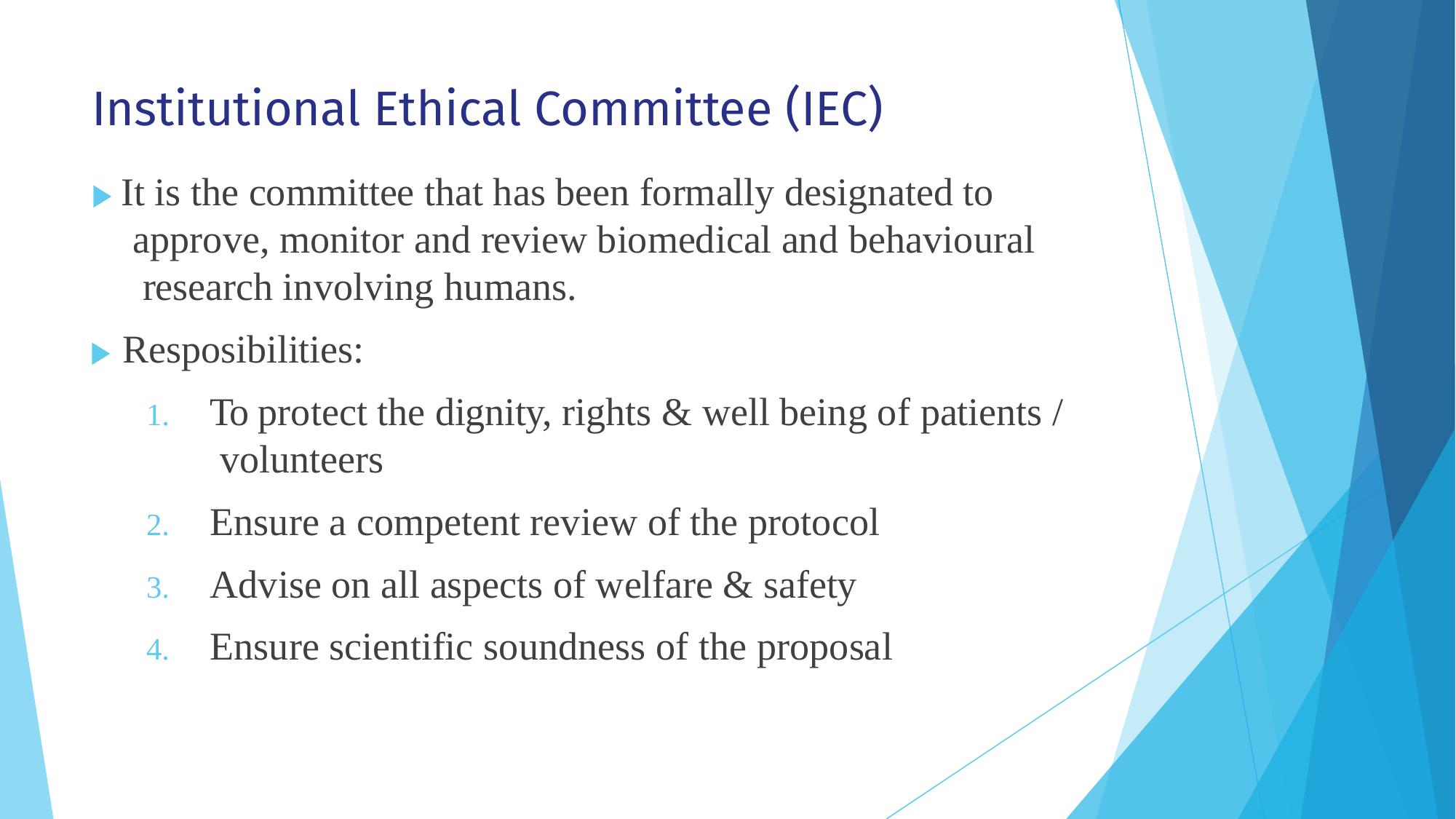

# Institutional Ethical Committee (IEC)
▶ It is the committee that has been formally designated to  approve, monitor and review biomedical and behavioural  research involving humans.
▶ Resposibilities:
To protect the dignity, rights & well being of patients /  volunteers
Ensure a competent review of the protocol
Advise on all aspects of welfare & safety
Ensure scientific soundness of the proposal